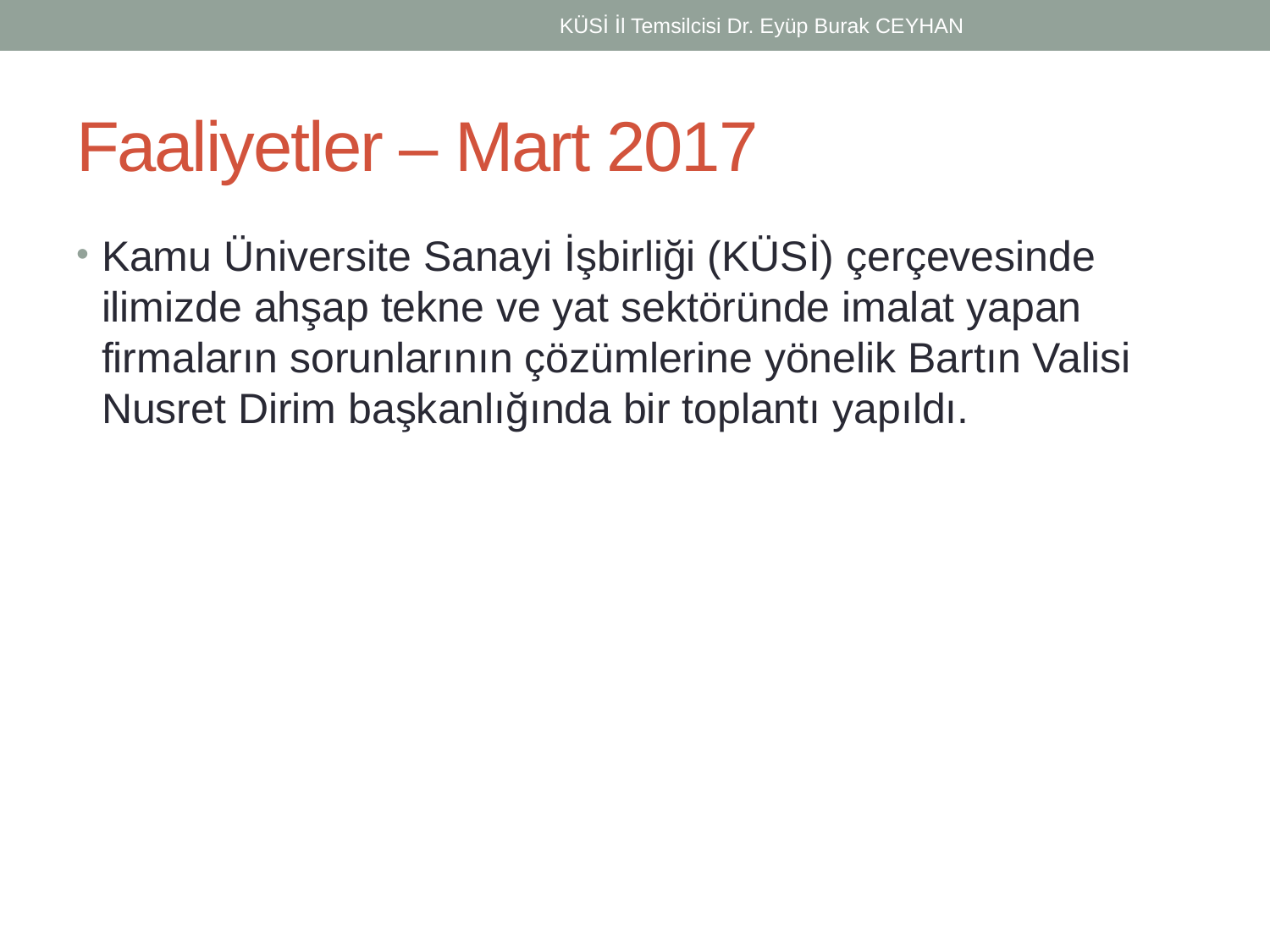

KÜSİ İl Temsilcisi Dr. Eyüp Burak CEYHAN
# Faaliyetler – Mart 2017
Kamu Üniversite Sanayi İşbirliği (KÜSİ) çerçevesinde ilimizde ahşap tekne ve yat sektöründe imalat yapan firmaların sorunlarının çözümlerine yönelik Bartın Valisi Nusret Dirim başkanlığında bir toplantı yapıldı.